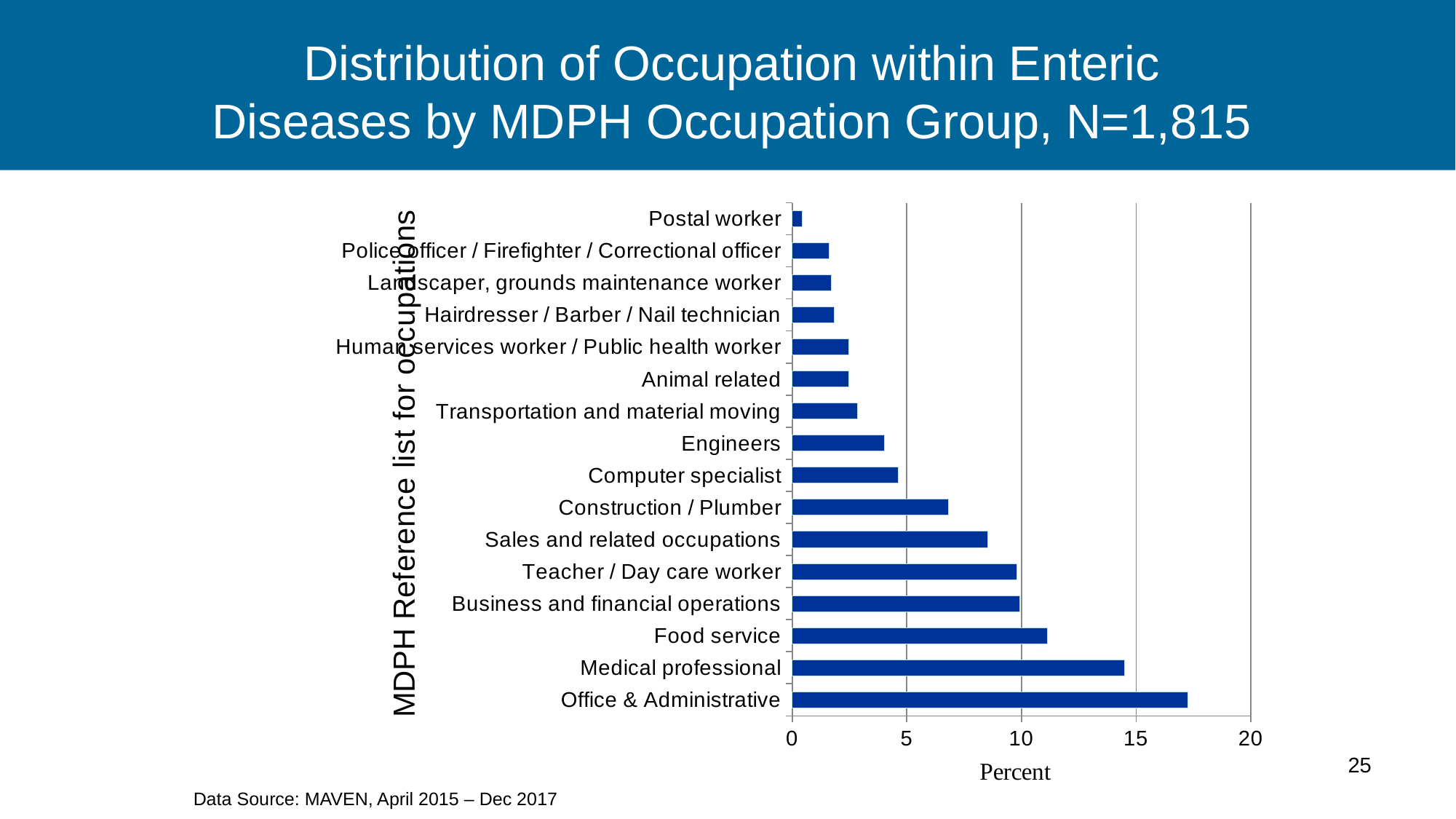

# Distribution of Occupation within Enteric Diseases by MDPH Occupation Group, N=1,815

### Chart

| Category |  |
|---|---|
| Office & Administrative | 17.245179063360883 |
| Medical professional | 14.490358126721764 |
| Food service | 11.129476584022038 |
| Business and financial operations | 9.917355371900827 |
| Teacher / Day care worker | 9.80716253443526 |
| Sales and related occupations | 8.539944903581267 |
| Construction / Plumber | 6.831955922865014 |
| Computer specialist | 4.628099173553719 |
| Engineers | 4.022038567493113 |
| Transportation and material moving | 2.8650137741046833 |
| Animal related | 2.479338842975207 |
| Human services worker / Public health worker | 2.479338842975207 |
| Hairdresser / Barber / Nail technician | 1.8181818181818181 |
| Landscaper, grounds maintenance worker | 1.7079889807162536 |
| Police officer / Firefighter / Correctional officer | 1.5977961432506886 |
| Postal worker | 0.4407713498622589 |
25
Data Source: MAVEN, April 2015 – Dec 2017